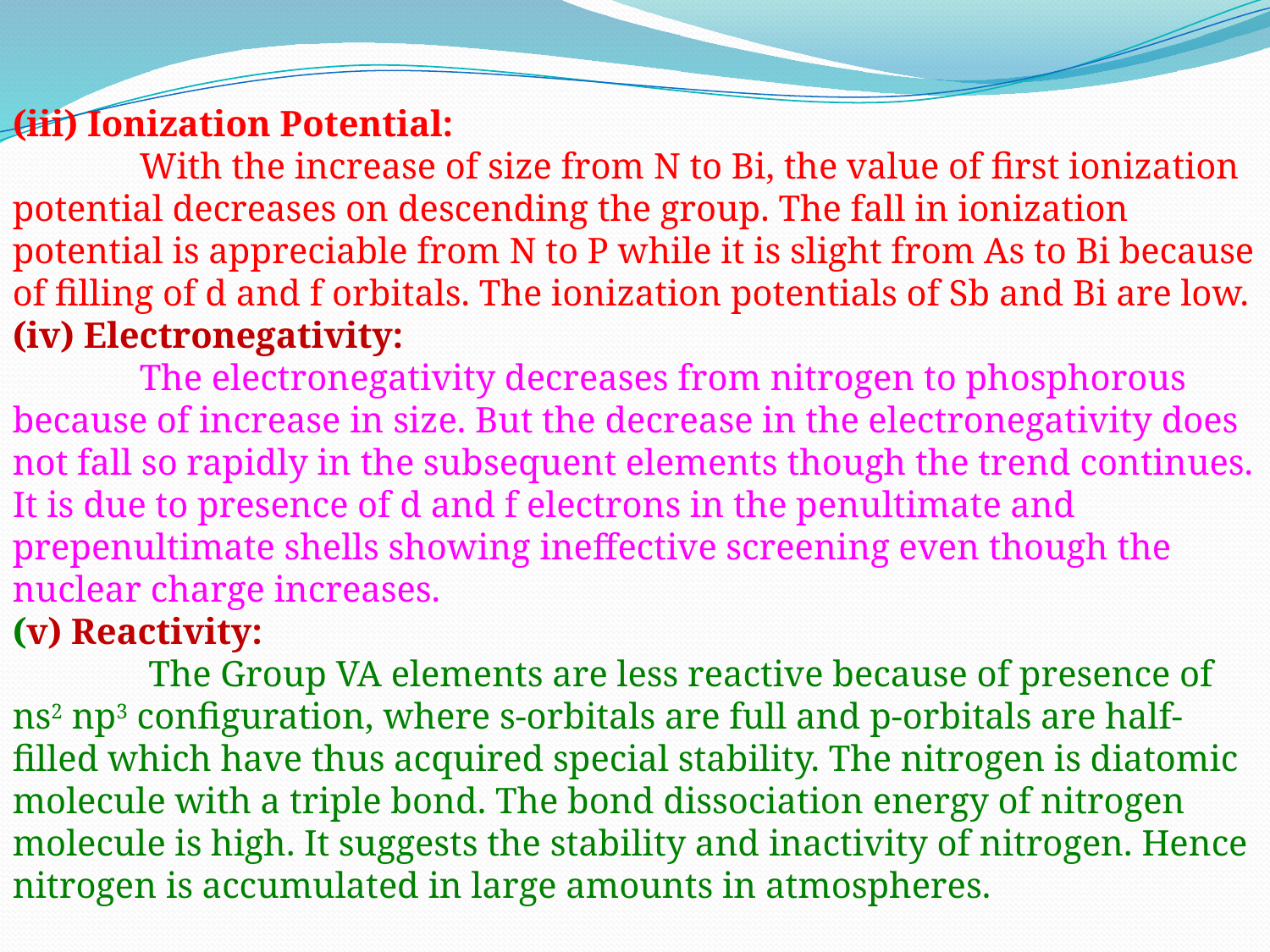

(iii) Ionization Potential:
	With the increase of size from N to Bi, the value of first ionization potential decreases on descending the group. The fall in ionization potential is appreciable from N to P while it is slight from As to Bi because of filling of d and f orbitals. The ionization potentials of Sb and Bi are low.
(iv) Electronegativity:
	The electronegativity decreases from nitrogen to phosphorous because of increase in size. But the decrease in the electronegativity does not fall so rapidly in the subsequent elements though the trend continues. It is due to presence of d and f electrons in the penultimate and prepenultimate shells showing ineffective screening even though the nuclear charge increases.
(v) Reactivity:
	 The Group VA elements are less reactive because of presence of ns2 np3 configuration, where s-orbitals are full and p-orbitals are half-filled which have thus acquired special stability. The nitrogen is diatomic molecule with a triple bond. The bond dissociation energy of nitrogen molecule is high. It suggests the stability and inactivity of nitrogen. Hence nitrogen is accumulated in large amounts in atmospheres.